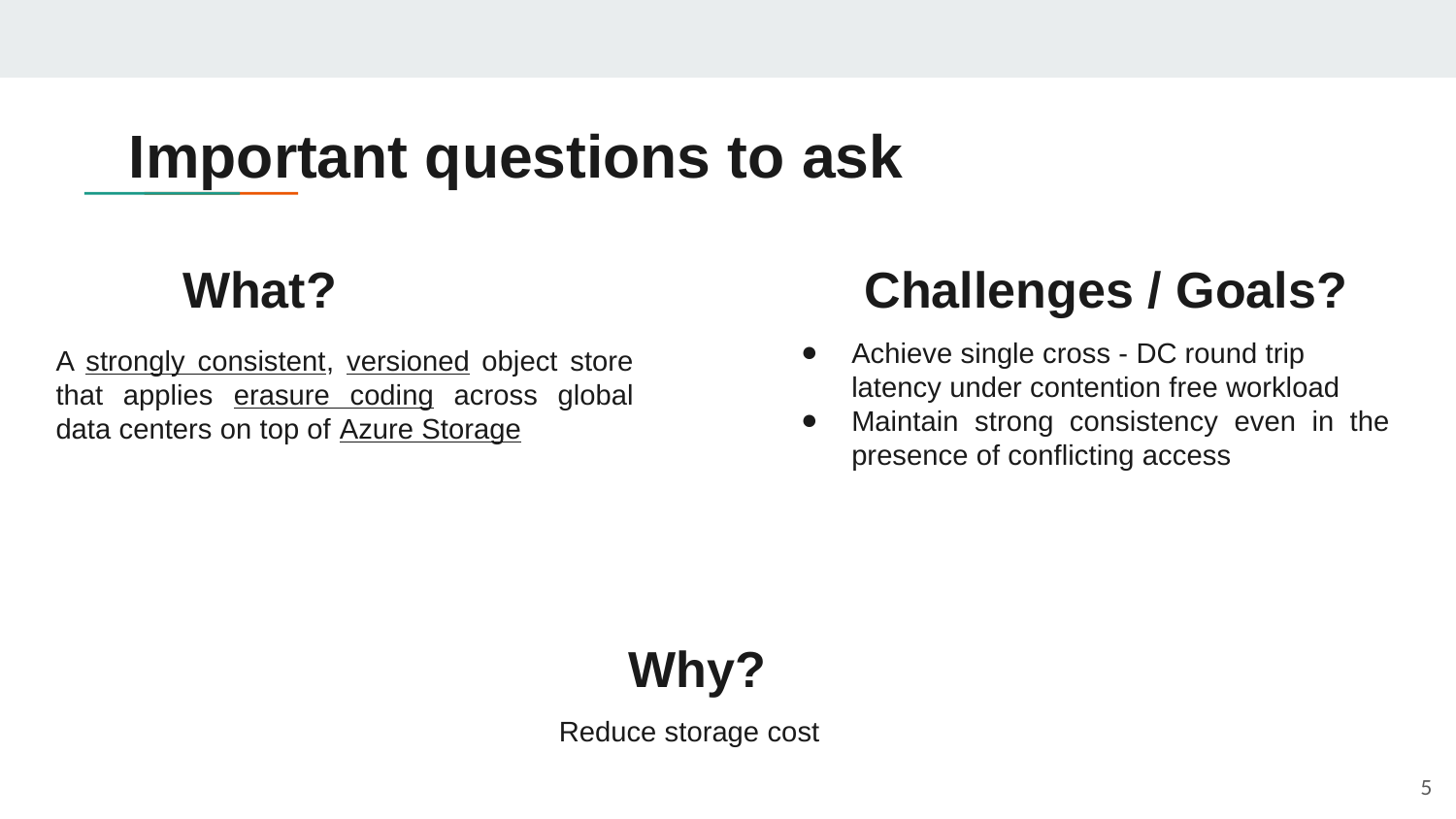

Important questions to ask
# What?
Challenges / Goals?
Achieve single cross - DC round trip latency under contention free workload
Maintain strong consistency even in the presence of conflicting access
A strongly consistent, versioned object store that applies erasure coding across global data centers on top of Azure Storage
Why?
Reduce storage cost
5